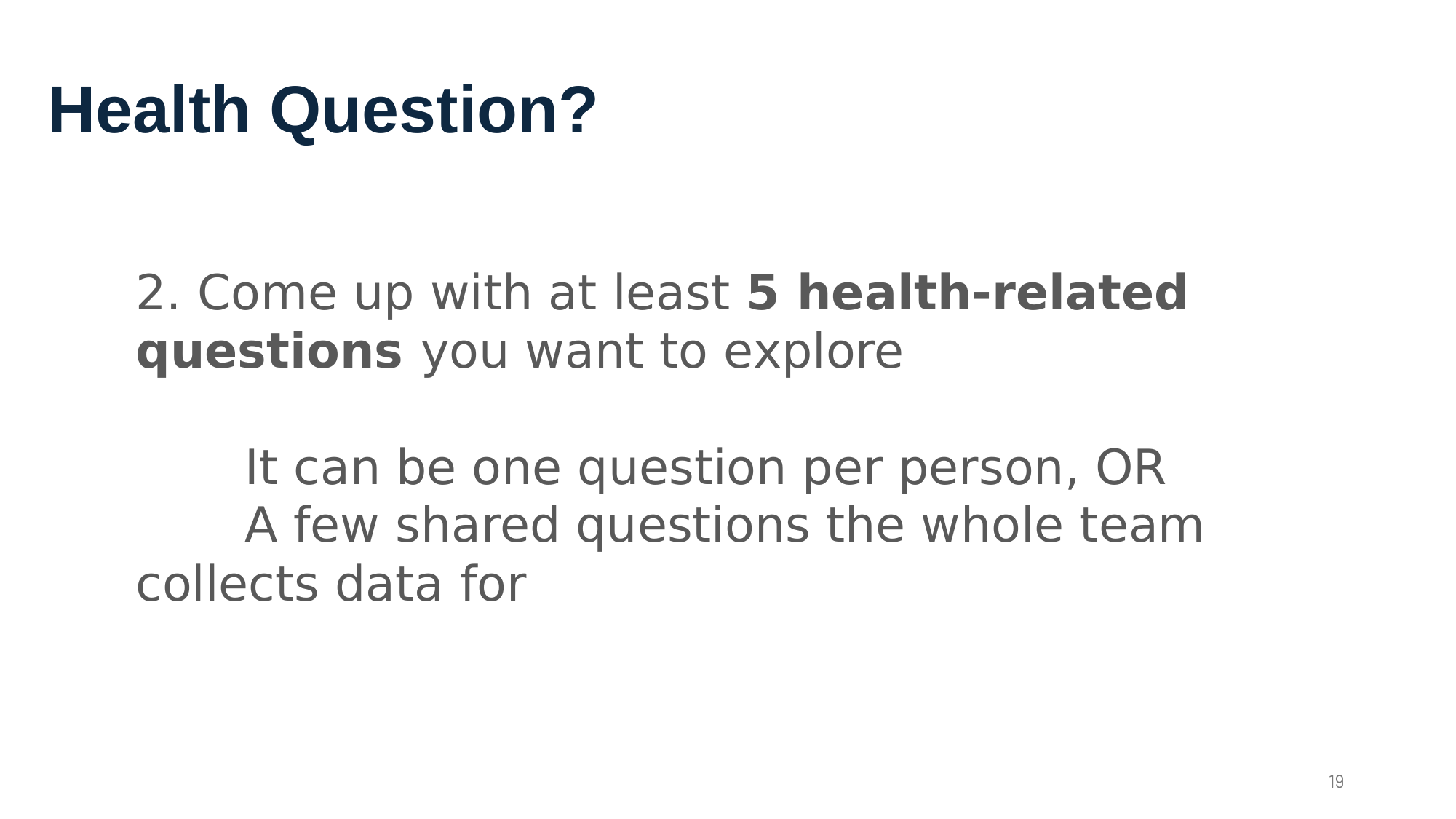

# Health Question?
2. Come up with at least 5 health-related questions you want to explore

	It can be one question per person, OR
	A few shared questions the whole team collects data for

19